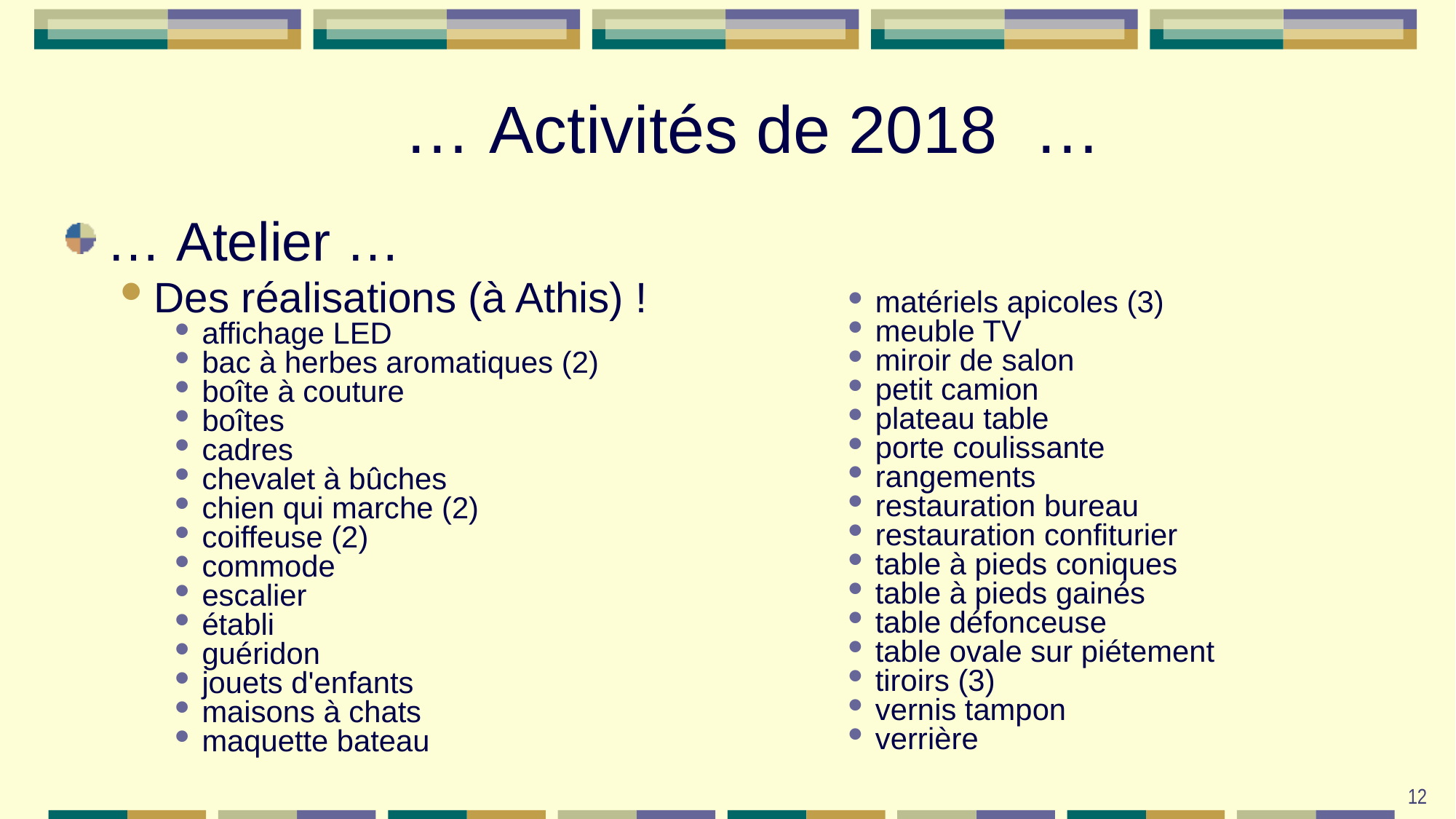

# … Activités de 2018  …
… Atelier …
Des réalisations (à Athis) !
affichage LED
bac à herbes aromatiques (2)
boîte à couture
boîtes
cadres
chevalet à bûches
chien qui marche (2)
coiffeuse (2)
commode
escalier
établi
guéridon
jouets d'enfants
maisons à chats
maquette bateau

matériels apicoles (3)
meuble TV
miroir de salon
petit camion
plateau table
porte coulissante
rangements
restauration bureau
restauration confiturier
table à pieds coniques
table à pieds gainés
table défonceuse
table ovale sur piétement
tiroirs (3)
vernis tampon
verrière

12